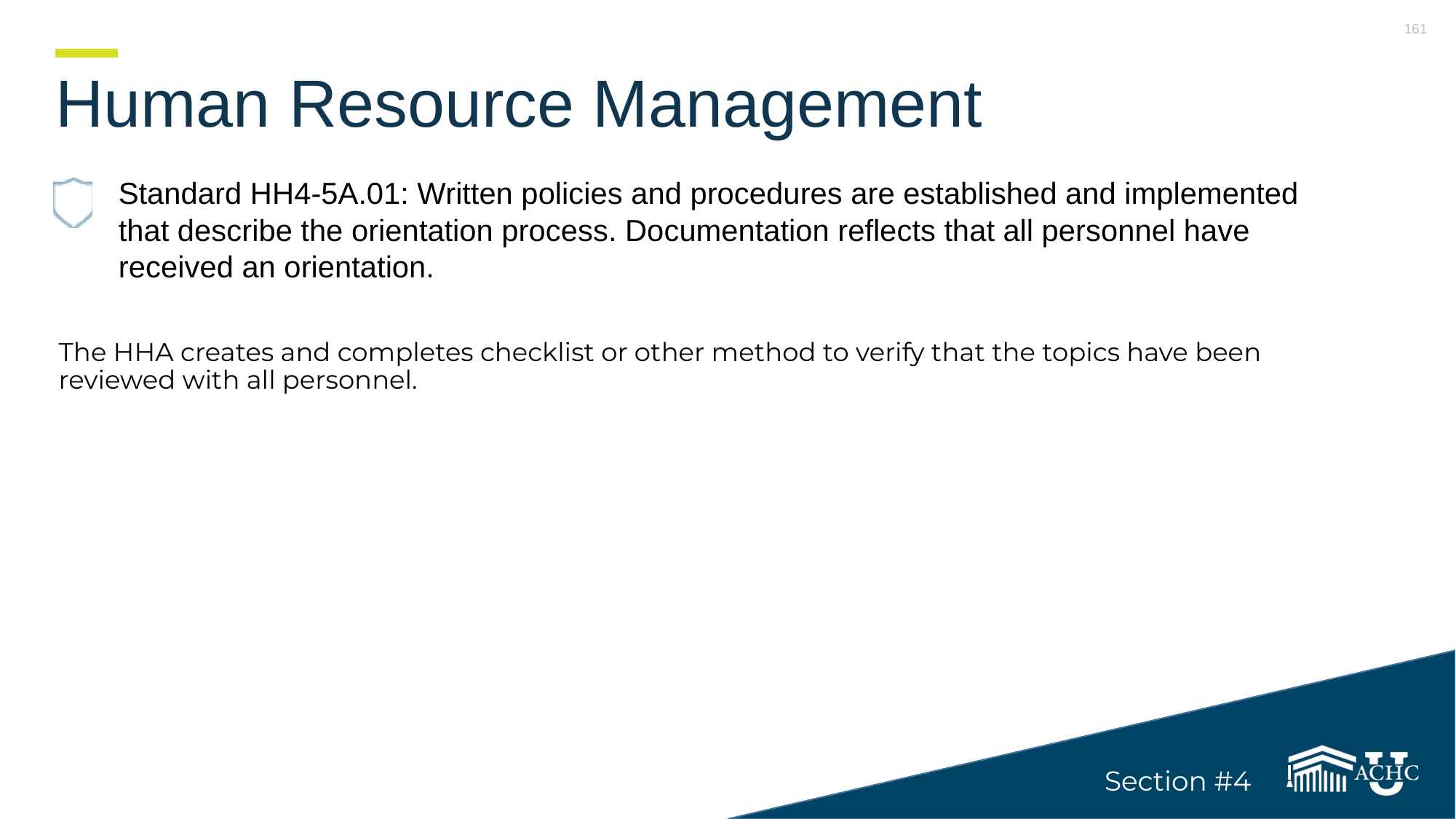

Section 4
# Human Resource Management
Standard HH4-5A.01: Written policies and procedures are established and implemented that describe the orientation process. Documentation reflects that all personnel have received an orientation.
The HHA creates and completes checklist or other method to verify that the topics have been reviewed with all personnel.
Section #4